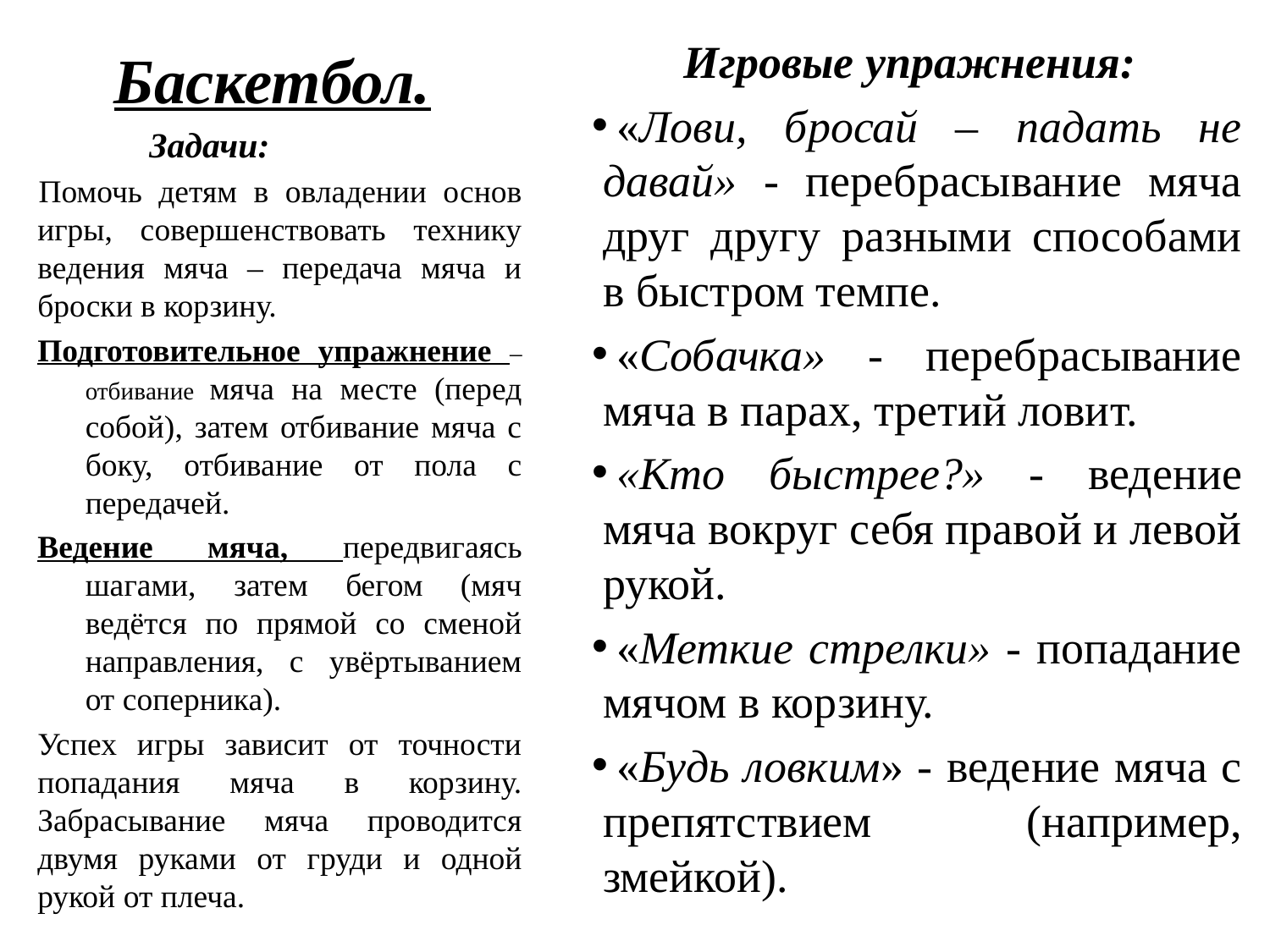

Игровые упражнения:
«Лови, бросай – падать не давай» - перебрасывание мяча друг другу разными способами в быстром темпе.
«Собачка» - перебрасывание мяча в парах, третий ловит.
«Кто быстрее?» - ведение мяча вокруг себя правой и левой рукой.
«Меткие стрелки» - попадание мячом в корзину.
«Будь ловким» - ведение мяча с препятствием (например, змейкой).

# Баскетбол.
        Задачи:
Помочь детям в овладении основ игры, совершенствовать технику ведения мяча – передача мяча и броски в корзину.
Подготовительное упражнение – отбивание мяча на месте (перед собой), затем отбивание мяча с боку, отбивание от пола с передачей.
Ведение мяча, передвигаясь шагами, затем бегом (мяч ведётся по прямой со сменой направления, с увёртыванием от соперника).
Успех игры зависит от точности попадания мяча в корзину. Забрасывание мяча проводится двумя руками от груди и одной рукой от плеча.